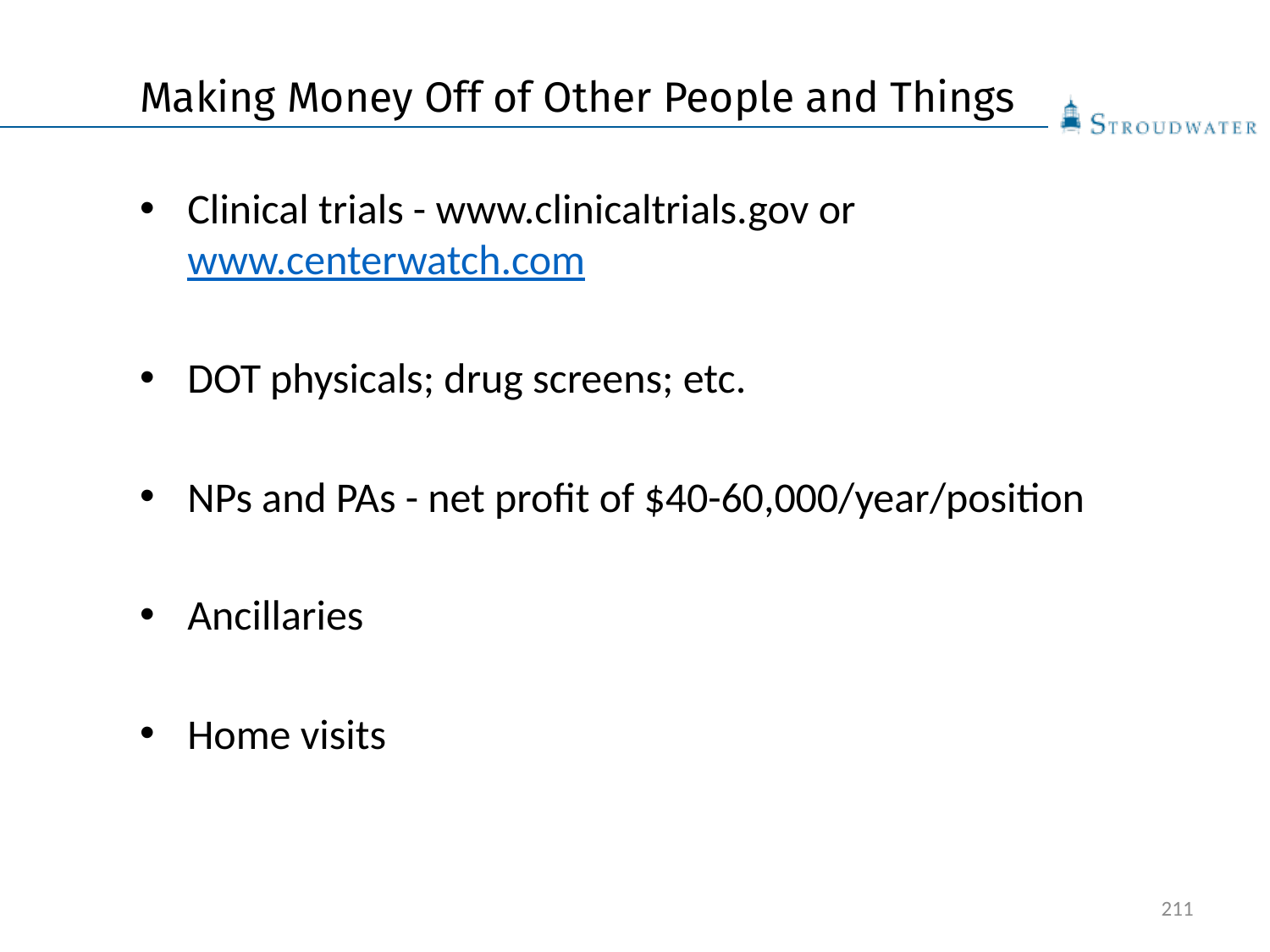

# Making Money Off of Other People and Things
Clinical trials - www.clinicaltrials.gov or www.centerwatch.com

DOT physicals; drug screens; etc.

NPs and PAs - net profit of $40-60,000/year/position

Ancillaries

Home visits

211